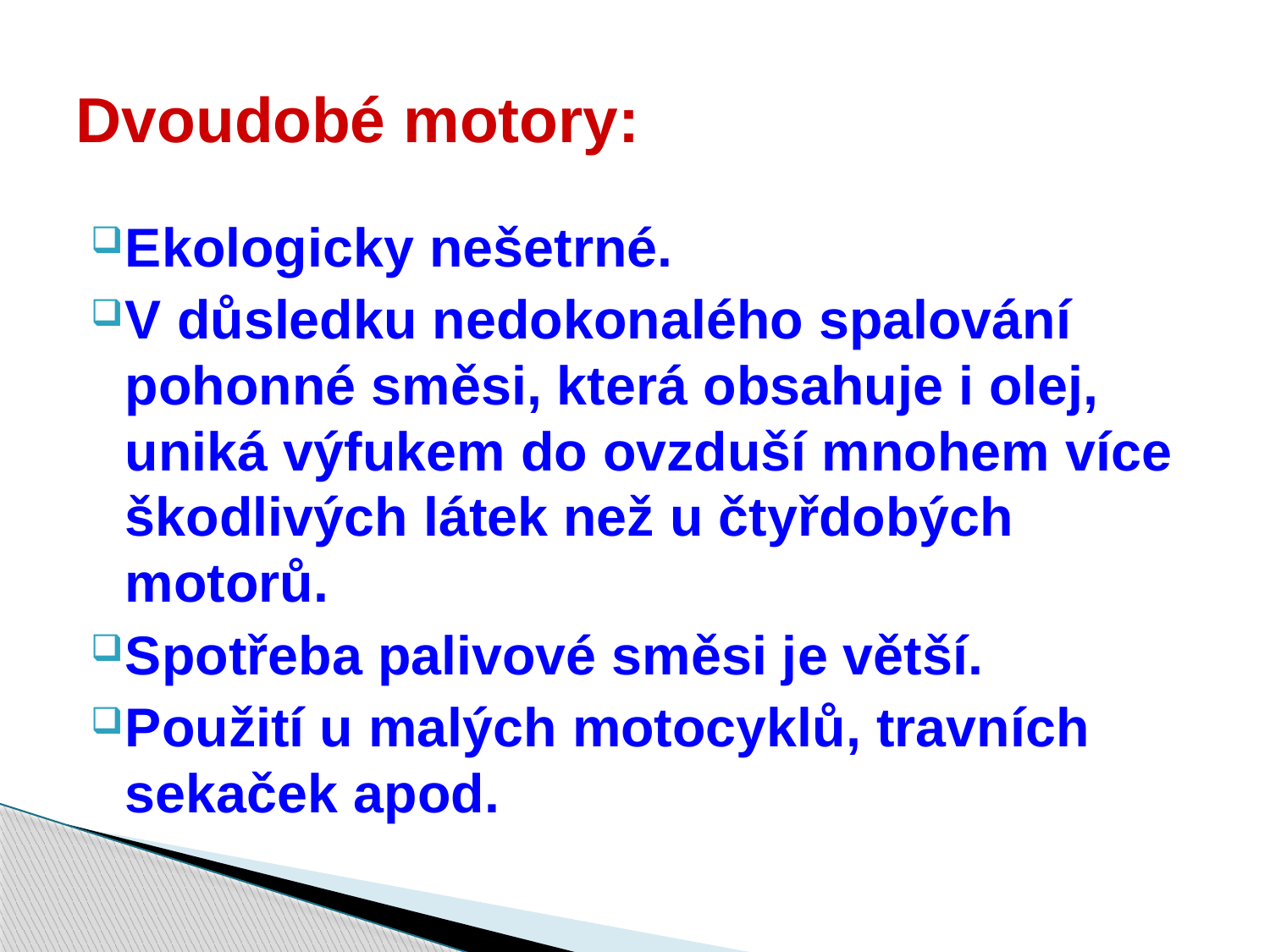

# Dvoudobé motory:
Ekologicky nešetrné.
V důsledku nedokonalého spalování pohonné směsi, která obsahuje i olej, uniká výfukem do ovzduší mnohem více škodlivých látek než u čtyřdobých motorů.
Spotřeba palivové směsi je větší.
Použití u malých motocyklů, travních sekaček apod.